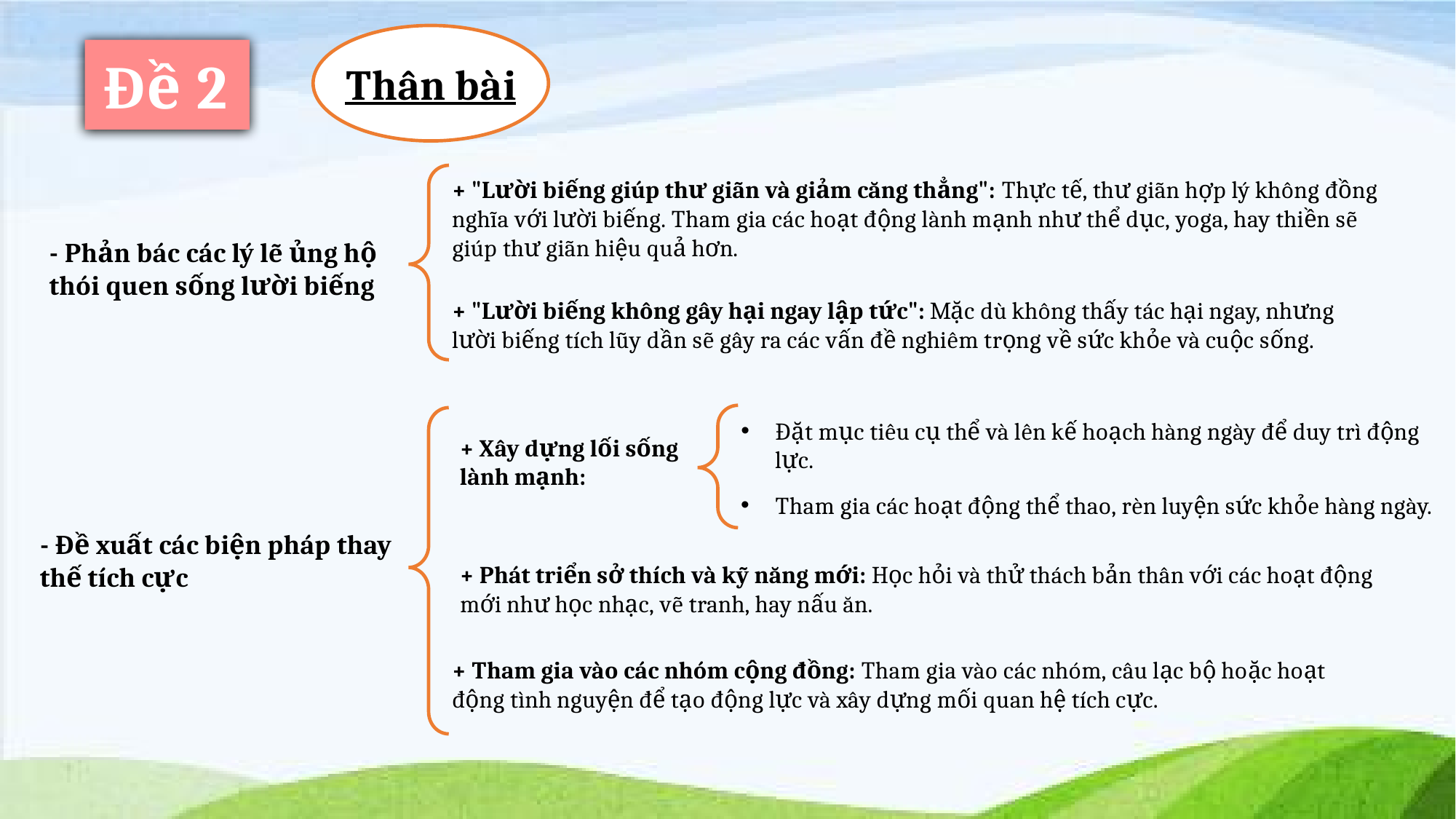

Thân bài
Đề 2

+ "Lười biếng giúp thư giãn và giảm căng thẳng": Thực tế, thư giãn hợp lý không đồng nghĩa với lười biếng. Tham gia các hoạt động lành mạnh như thể dục, yoga, hay thiền sẽ giúp thư giãn hiệu quả hơn.
- Phản bác các lý lẽ ủng hộ thói quen sống lười biếng
+ "Lười biếng không gây hại ngay lập tức": Mặc dù không thấy tác hại ngay, nhưng lười biếng tích lũy dần sẽ gây ra các vấn đề nghiêm trọng về sức khỏe và cuộc sống.

Đặt mục tiêu cụ thể và lên kế hoạch hàng ngày để duy trì động lực.
+ Xây dựng lối sống lành mạnh:
Tham gia các hoạt động thể thao, rèn luyện sức khỏe hàng ngày.
- Đề xuất các biện pháp thay thế tích cực
+ Phát triển sở thích và kỹ năng mới: Học hỏi và thử thách bản thân với các hoạt động mới như học nhạc, vẽ tranh, hay nấu ăn.
+ Tham gia vào các nhóm cộng đồng: Tham gia vào các nhóm, câu lạc bộ hoặc hoạt động tình nguyện để tạo động lực và xây dựng mối quan hệ tích cực.